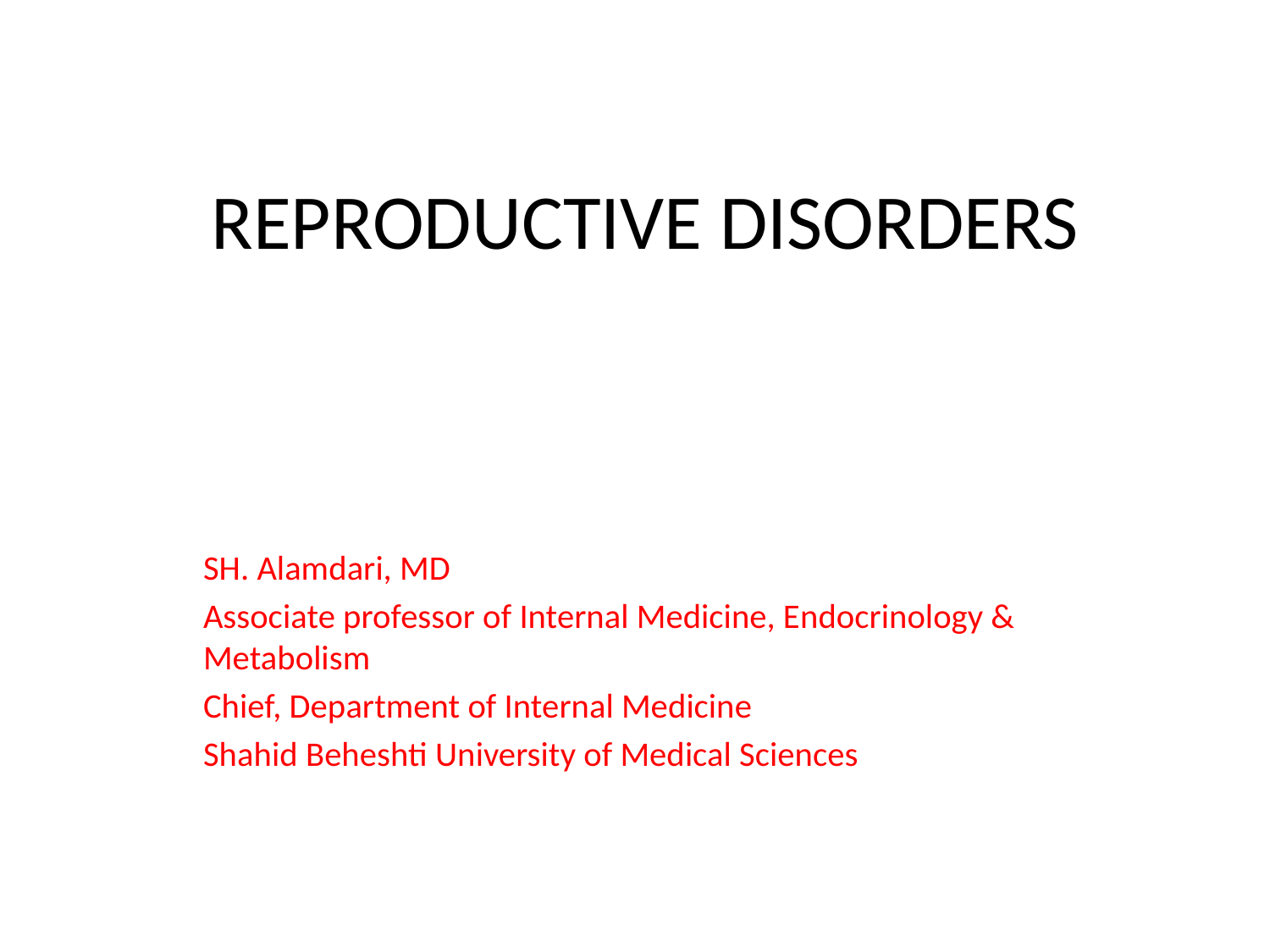

# REPRODUCTIVE DISORDERS
SH. Alamdari, MD
Associate professor of Internal Medicine, Endocrinology & Metabolism
Chief, Department of Internal Medicine
Shahid Beheshti University of Medical Sciences